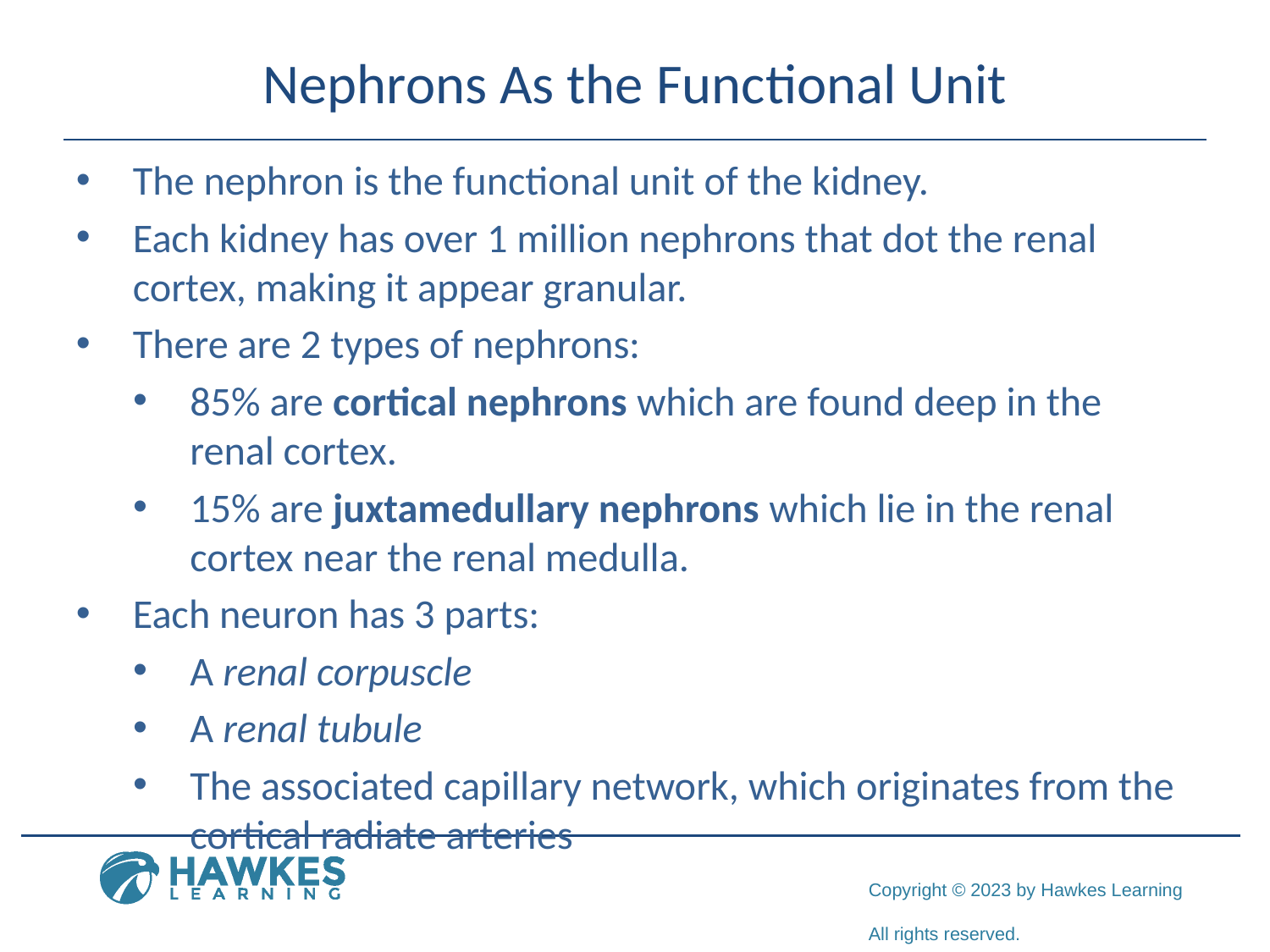

# Nephrons As the Functional Unit
The nephron is the functional unit of the kidney.
Each kidney has over 1 million nephrons that dot the renal cortex, making it appear granular.
There are 2 types of nephrons:
85% are cortical nephrons which are found deep in the renal cortex.
15% are juxtamedullary nephrons which lie in the renal cortex near the renal medulla.
Each neuron has 3 parts:
A renal corpuscle
A renal tubule
The associated capillary network, which originates from the cortical radiate arteries